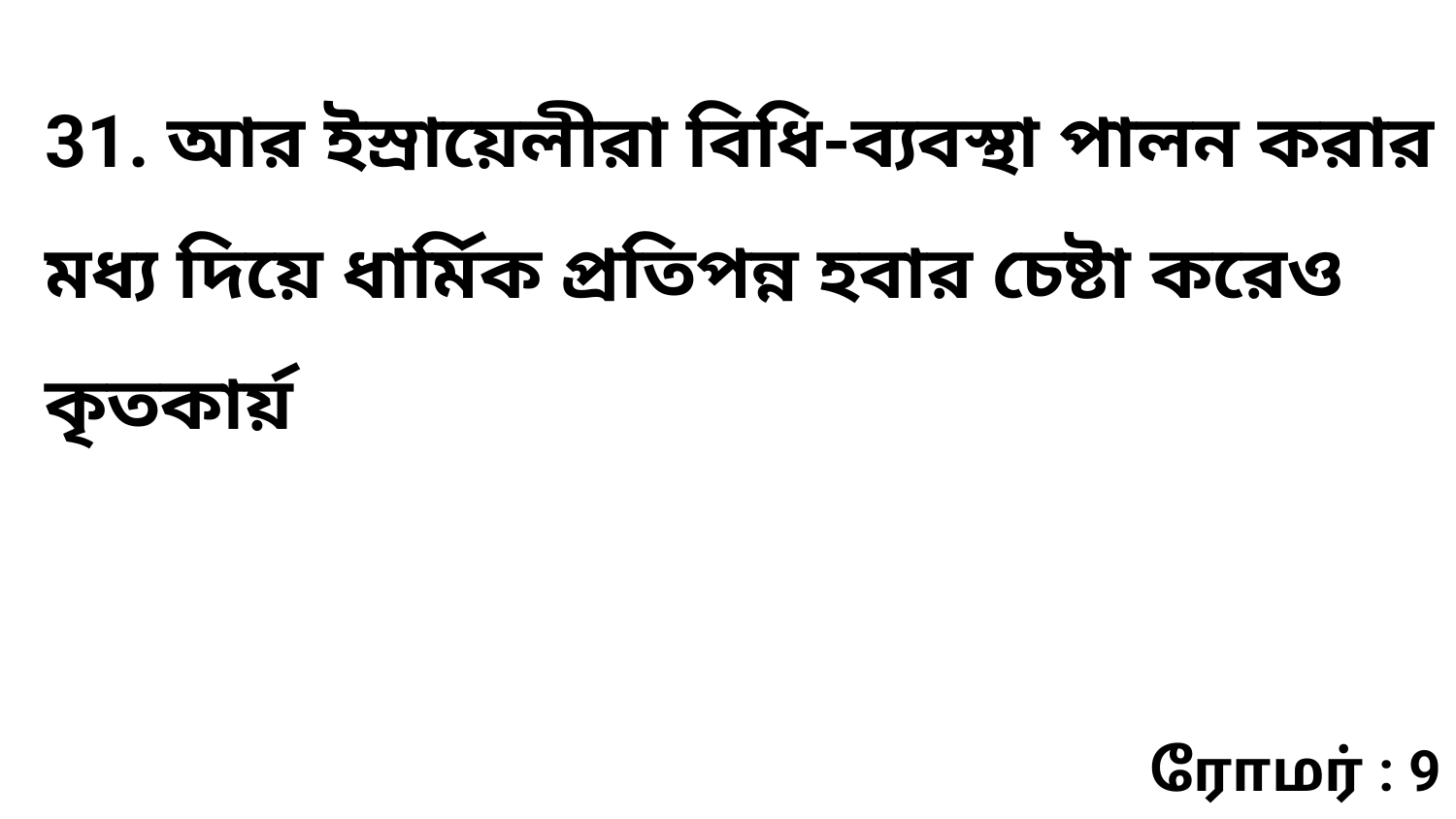

31. আর ইস্রায়েলীরা বিধি-ব্যবস্থা পালন করার মধ্য দিয়ে ধার্মিক প্রতিপন্ন হবার চেষ্টা করেও কৃতকার্য়
ரோமர் : 9